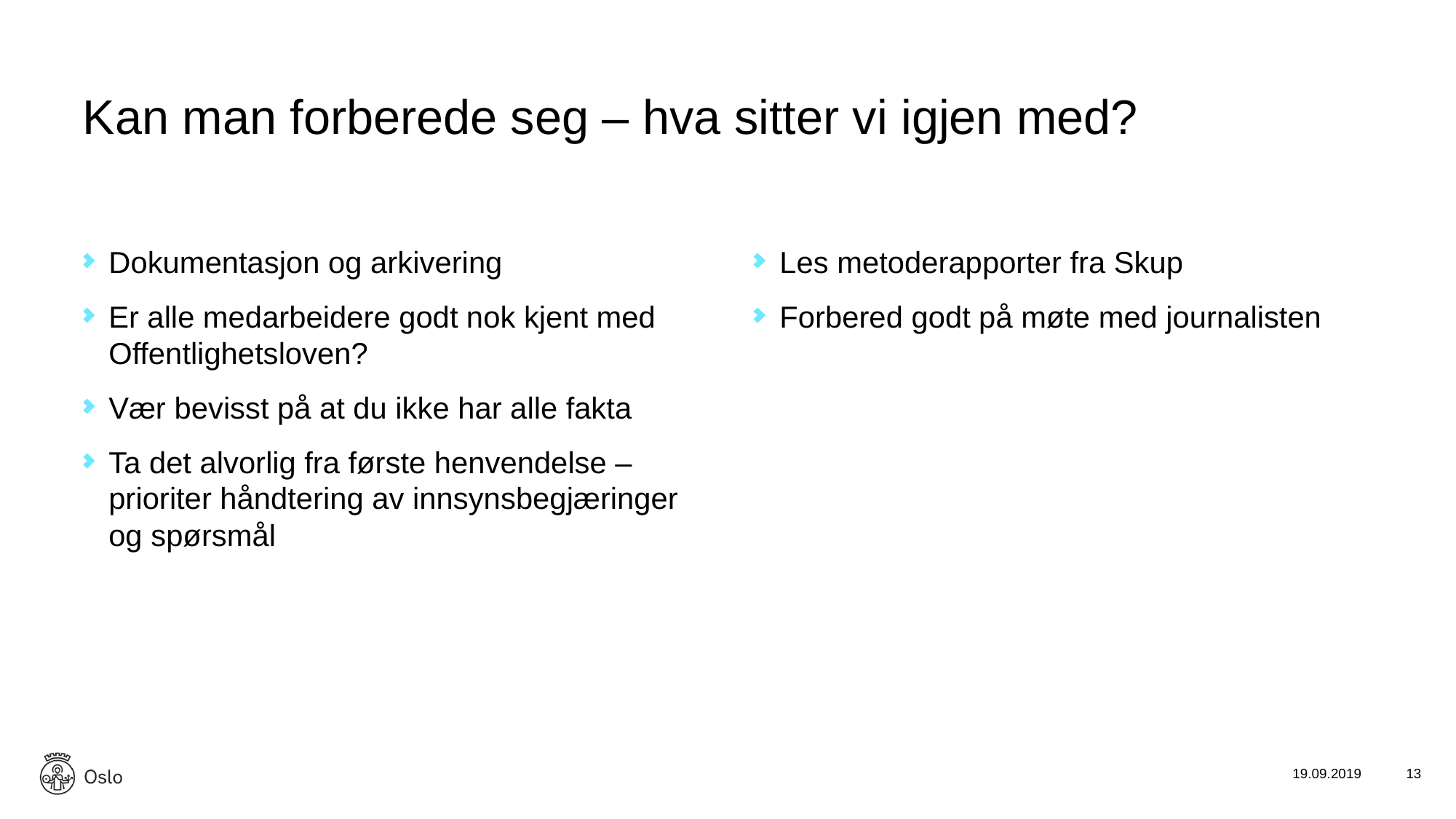

# Kan man forberede seg – hva sitter vi igjen med?
Dokumentasjon og arkivering
Er alle medarbeidere godt nok kjent med Offentlighetsloven?
Vær bevisst på at du ikke har alle fakta
Ta det alvorlig fra første henvendelse – prioriter håndtering av innsynsbegjæringer og spørsmål
Les metoderapporter fra Skup
Forbered godt på møte med journalisten

19.09.2019
13